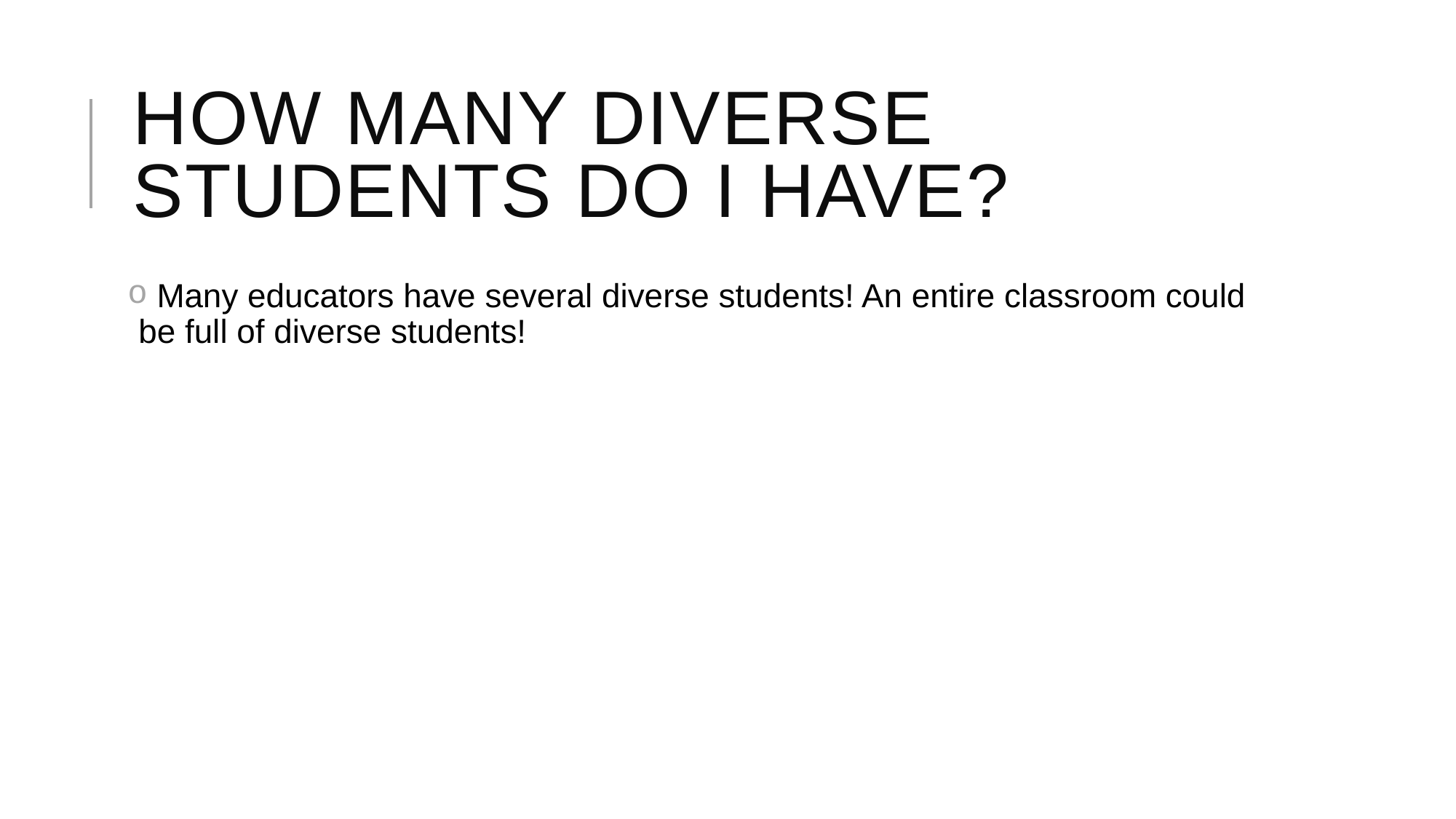

# How many Diverse students do I have?
 Many educators have several diverse students! An entire classroom could be full of diverse students!